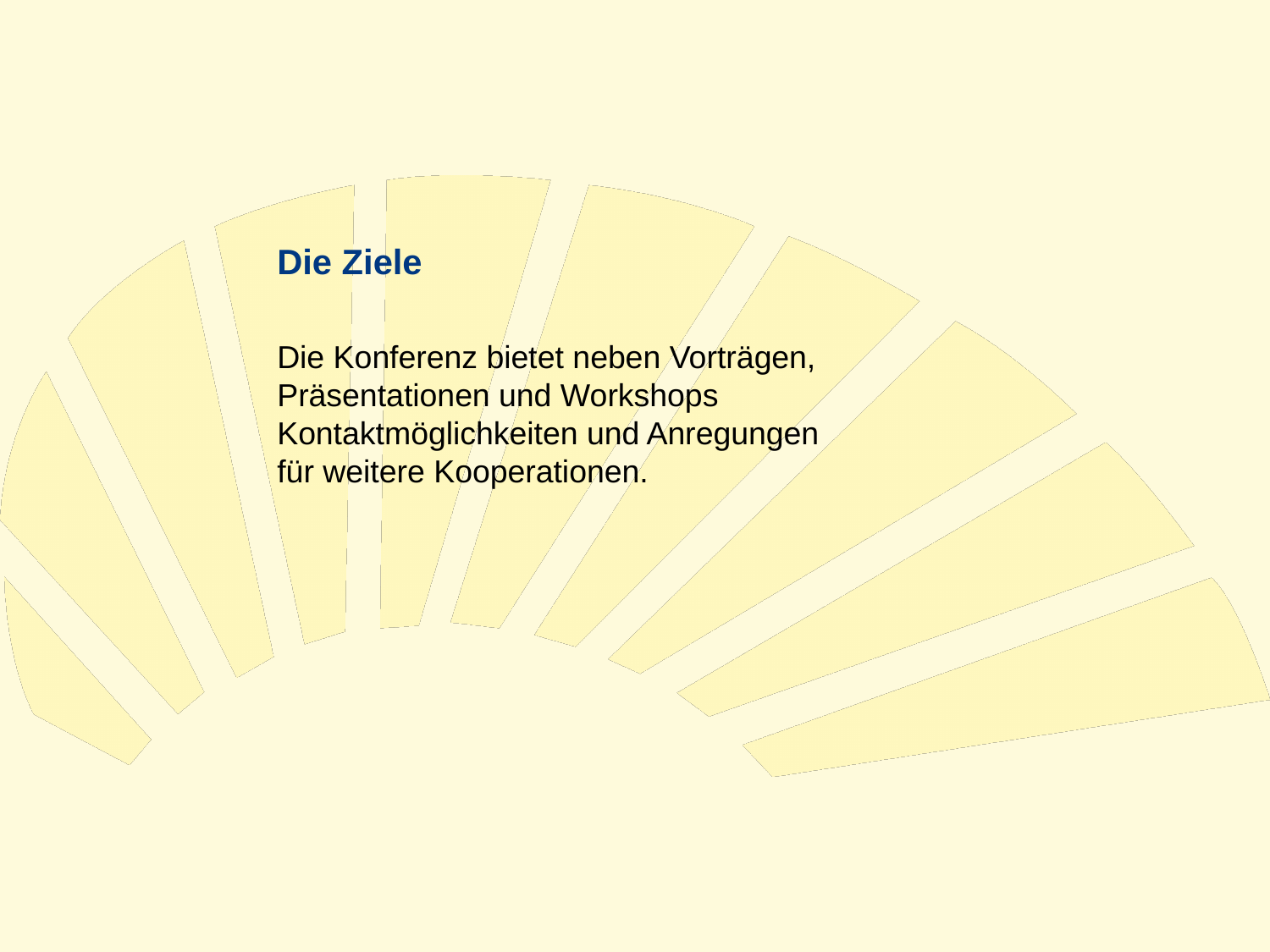

Die Ziele

Die Konferenz bietet neben Vorträgen,
Präsentationen und Workshops
Kontaktmöglichkeiten und Anregungen
für weitere Kooperationen.